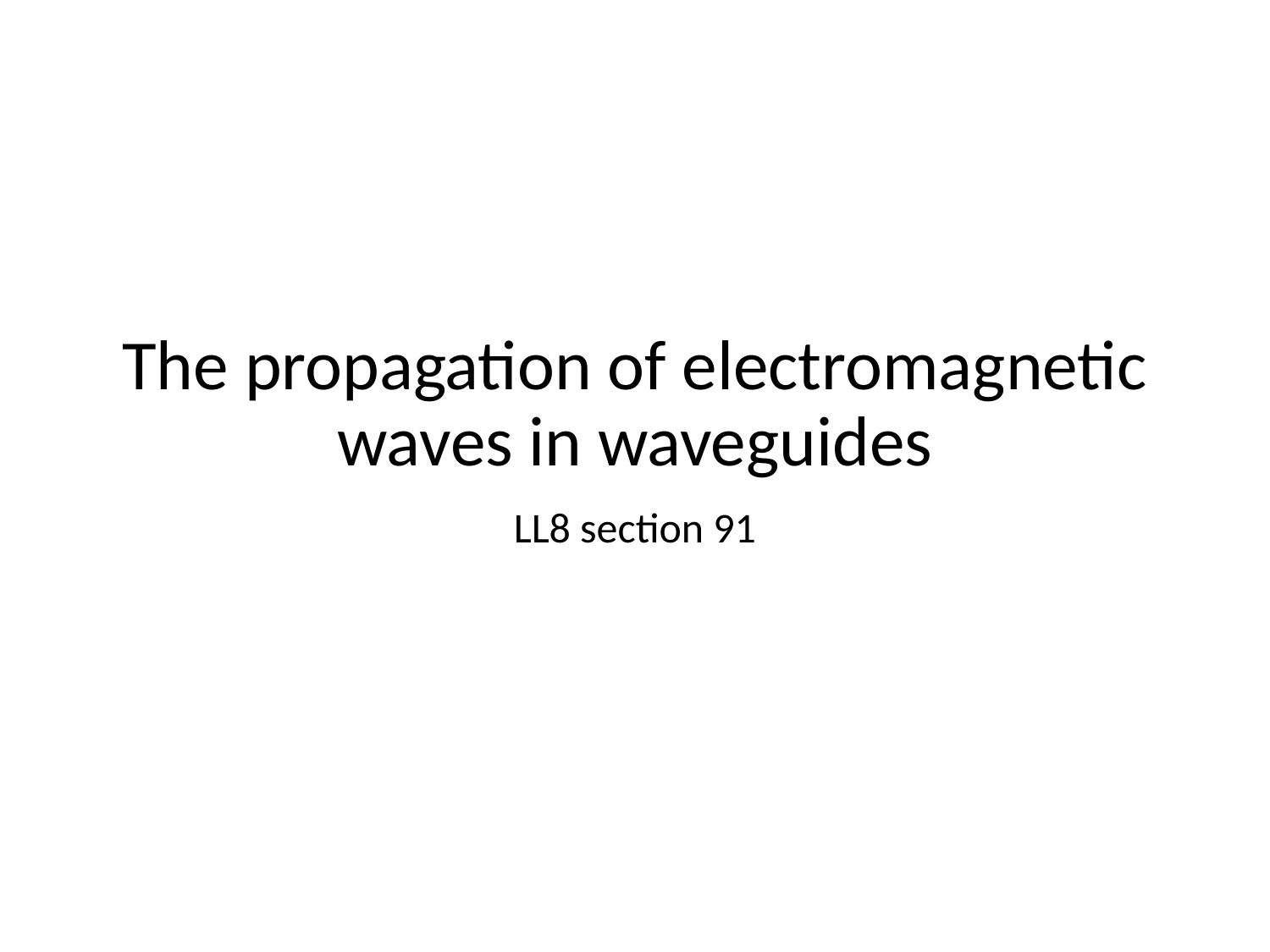

# The propagation of electromagnetic waves in waveguides
LL8 section 91